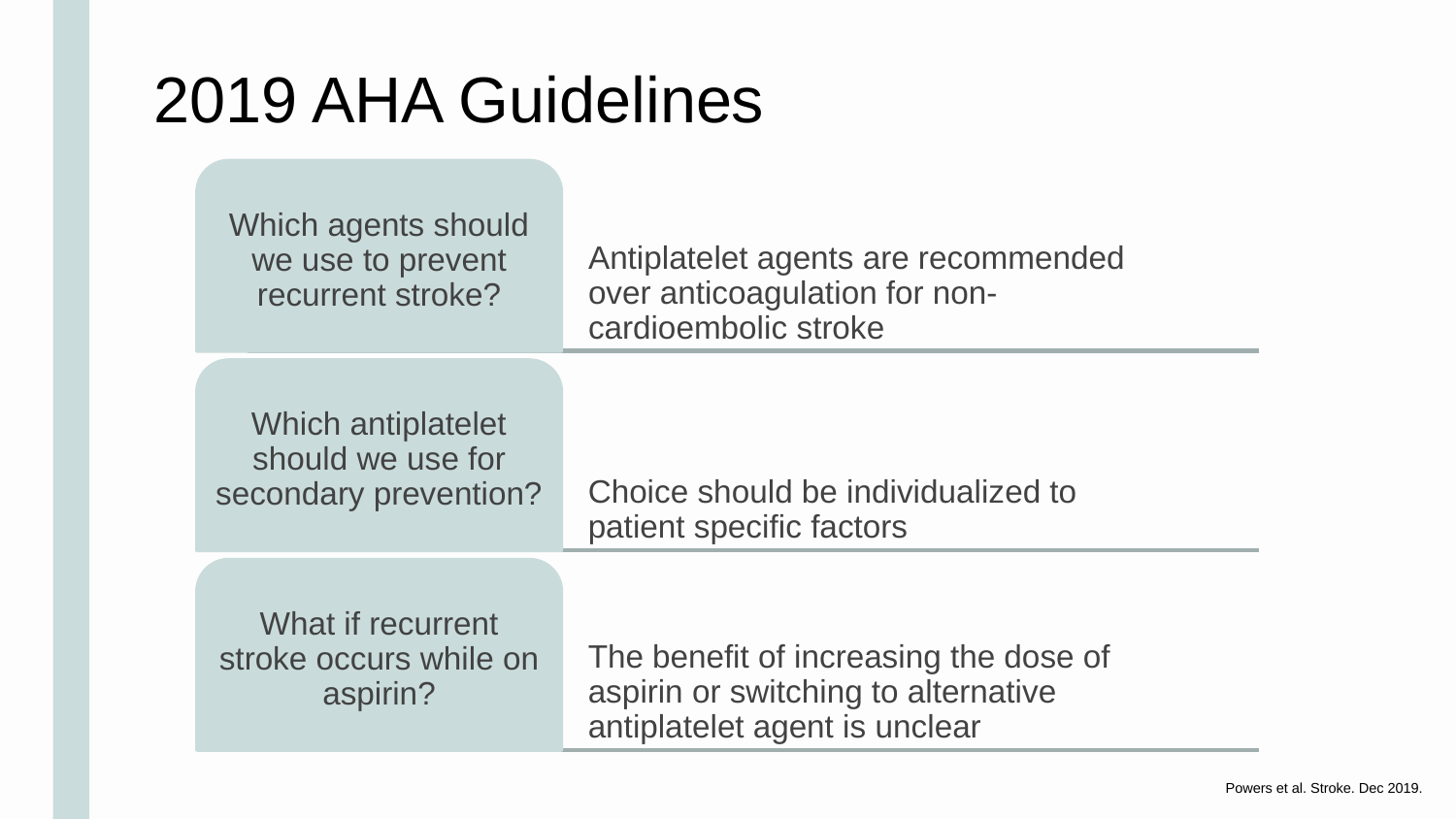

2019 AHA Guidelines

Antiplatelet agents are recommended over anticoagulation for non-cardioembolic stroke
Which agents should we use to prevent recurrent stroke?

Choice should be individualized to patient specific factors
Which antiplatelet should we use for secondary prevention?

The benefit of increasing the dose of aspirin or switching to alternative antiplatelet agent is unclear
What if recurrent stroke occurs while on aspirin?
Powers et al. Stroke. Dec 2019.